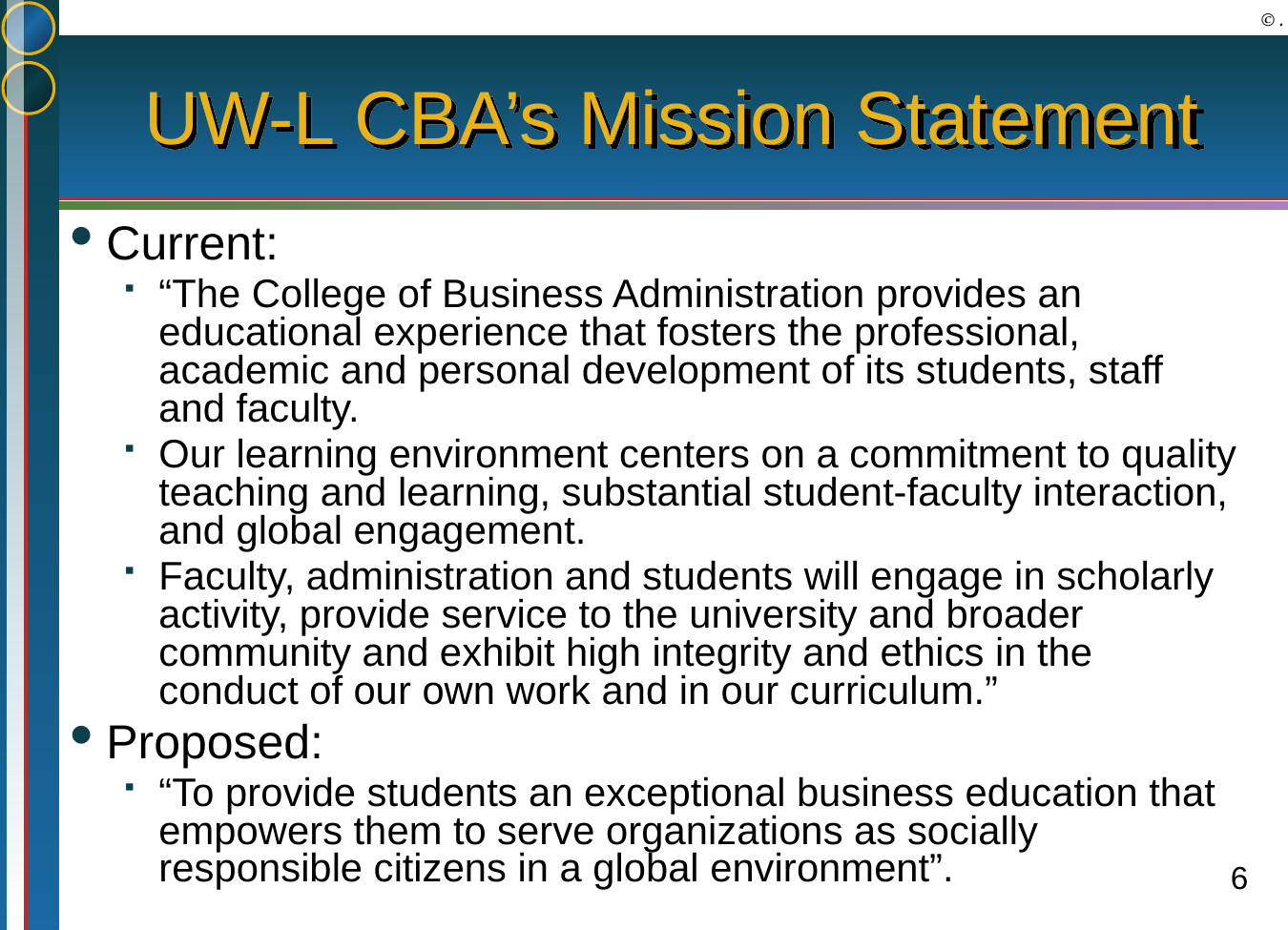

# UW-L CBA’s Mission Statement
Current:
“The College of Business Administration provides an educational experience that fosters the professional, academic and personal development of its students, staff and faculty.
Our learning environment centers on a commitment to quality teaching and learning, substantial student-faculty interaction, and global engagement.
Faculty, administration and students will engage in scholarly activity, provide service to the university and broader community and exhibit high integrity and ethics in the conduct of our own work and in our curriculum.”
Proposed:
“To provide students an exceptional business education that empowers them to serve organizations as socially responsible citizens in a global environment”.